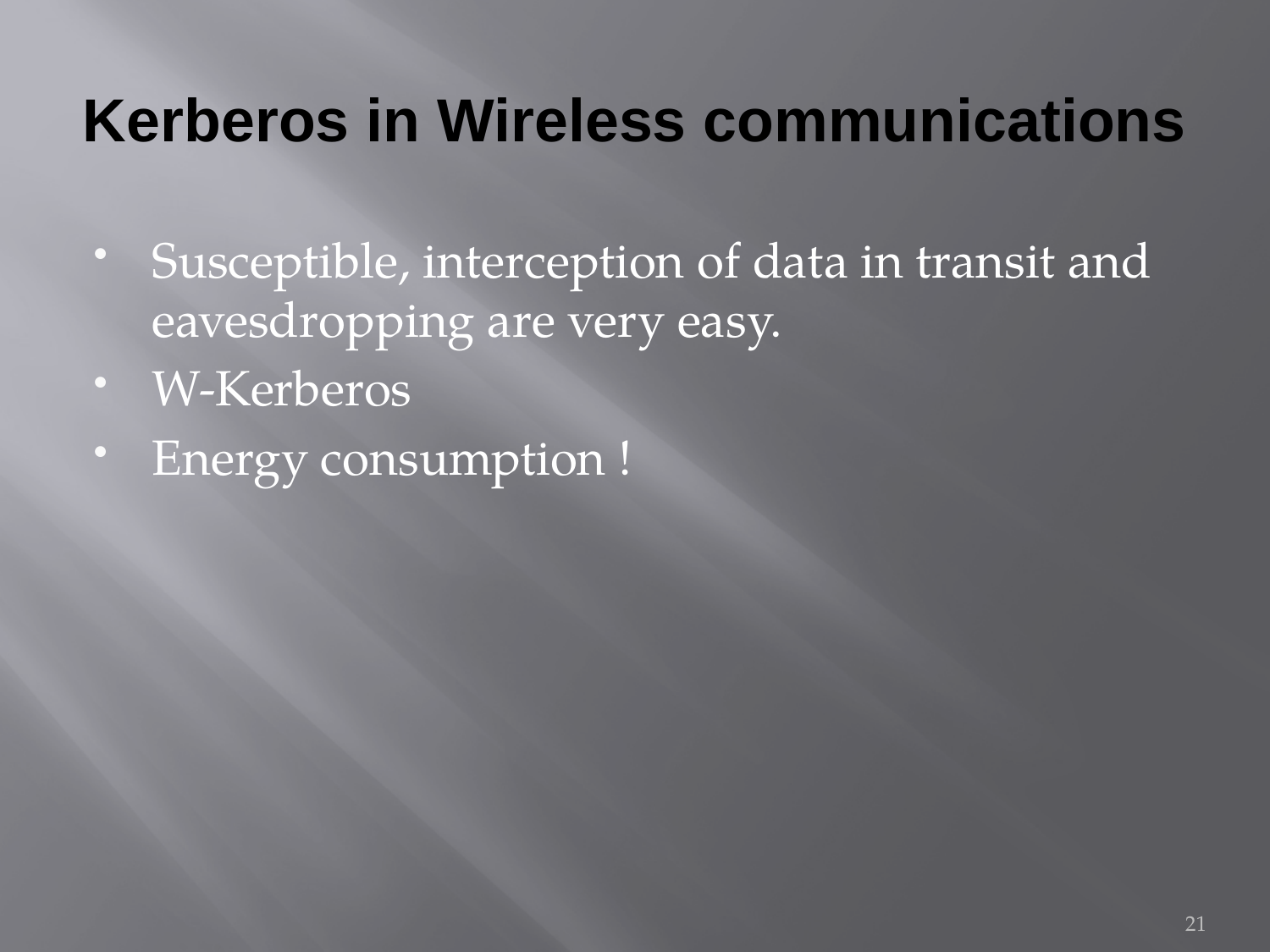

# Kerberos in Wireless communications
Susceptible, interception of data in transit and eavesdropping are very easy.
W-Kerberos
Energy consumption !
21